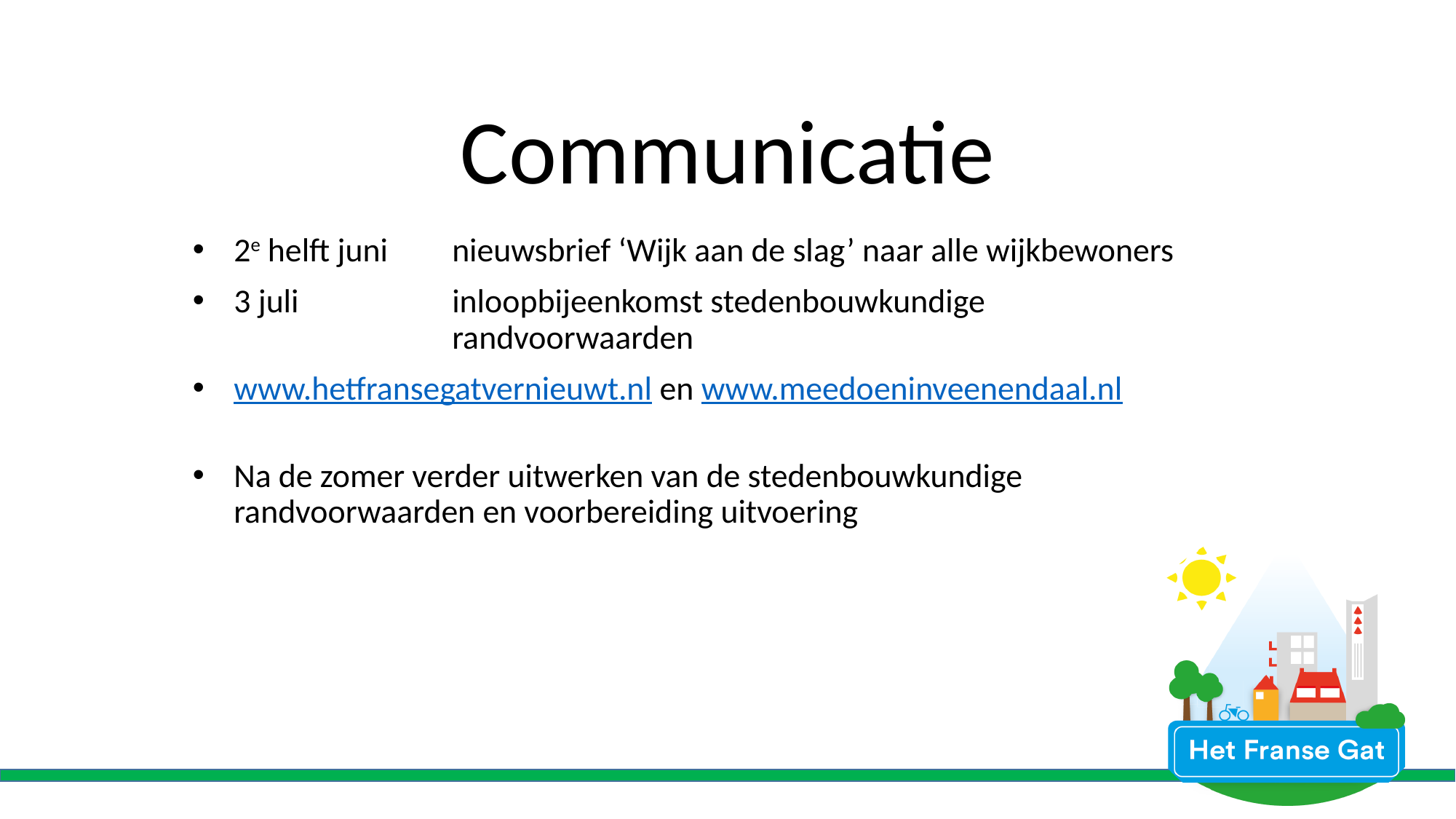

# Communicatie
2e helft juni	nieuwsbrief ‘Wijk aan de slag’ naar alle wijkbewoners
3 juli		inloopbijeenkomst stedenbouwkundige
		randvoorwaarden
www.hetfransegatvernieuwt.nl en www.meedoeninveenendaal.nl
Na de zomer verder uitwerken van de stedenbouwkundige randvoorwaarden en voorbereiding uitvoering